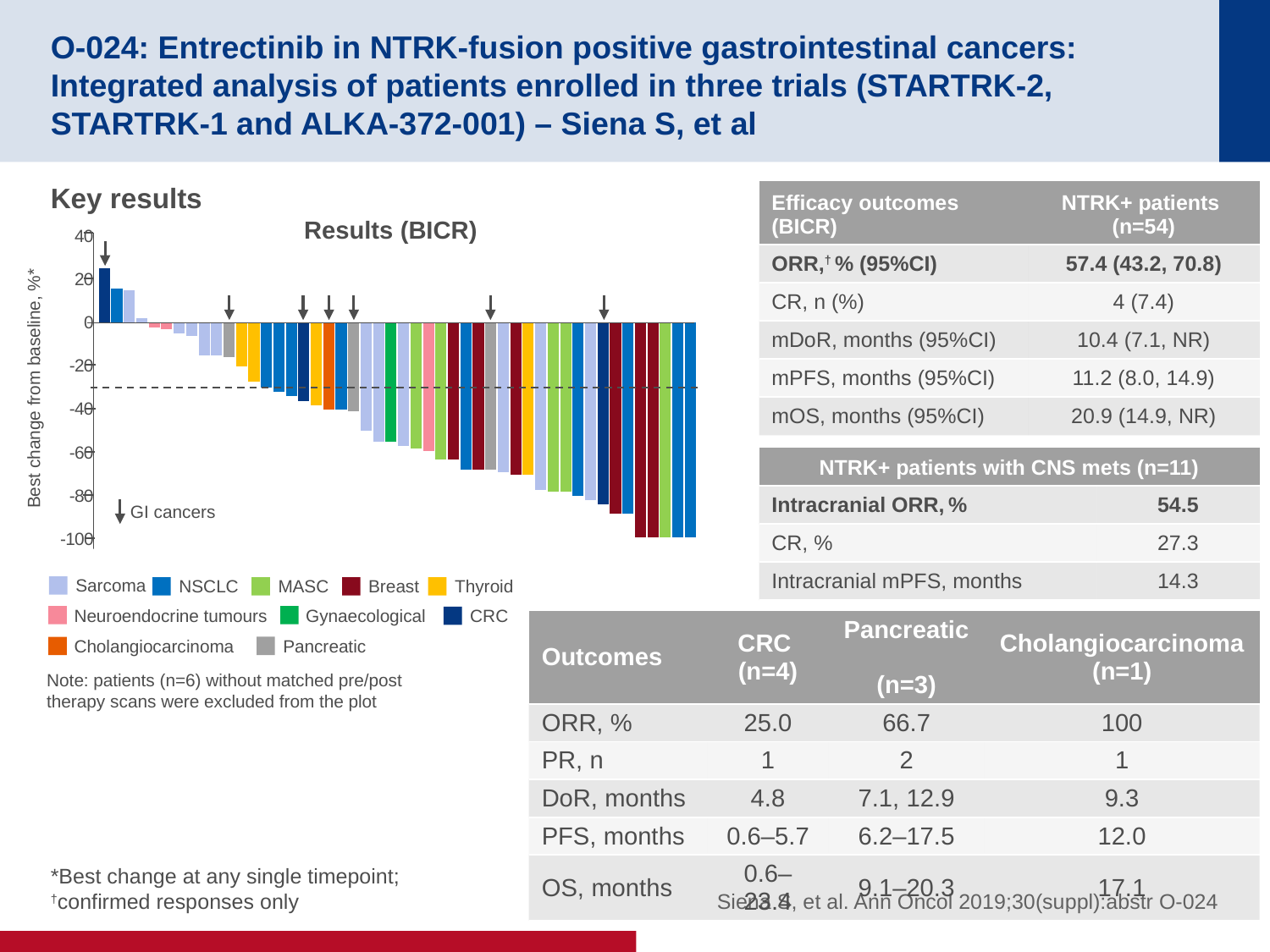

# O-024: Entrectinib in NTRK-fusion positive gastrointestinal cancers: Integrated analysis of patients enrolled in three trials (STARTRK-2, STARTRK-1 and ALKA-372-001) – Siena S, et al
Key results
| Efficacy outcomes (BICR) | NTRK+ patients (n=54) |
| --- | --- |
| ORR,† % (95%CI) | 57.4 (43.2, 70.8) |
| CR, n (%) | 4 (7.4) |
| mDoR, months (95%CI) | 10.4 (7.1, NR) |
| mPFS, months (95%CI) | 11.2 (8.0, 14.9) |
| mOS, months (95%CI) | 20.9 (14.9, NR) |
Results (BICR)

### Chart

| Category | Series 1 |
|---|---|
|  | 25.0 |
|  | 16.0 |
|  | 15.0 |
|  | 2.0 |
|  | -2.0 |
|  | -3.0 |
|  | -5.0 |
|  | -6.0 |
|  | -15.0 |
|  | -15.0 |
|  | -16.0 |
|  | -20.0 |
|  | -27.0 |
|  | -30.0 |
|  | -32.0 |
|  | -34.0 |
|  | -36.0 |
|  | -38.0 |
|  | -40.0 |
|  | -40.0 |
|  | -41.0 |
|  | -50.0 |
|  | -55.0 |
|  | -55.0 |
|  | -57.0 |
|  | -58.0 |
|  | -59.0 |
|  | -63.0 |
|  | -63.0 |
|  | -68.0 |
|  | -68.0 |
|  | -68.0 |
|  | -69.0 |
|  | -70.0 |
|  | -70.0 |
|  | -77.0 |
|  | -78.0 |
|  | -78.0 |
|  | -80.0 |
|  | -82.0 |
|  | -84.0 |
|  | -88.0 |
|  | -88.0 |
|  | -99.0 |
|  | -99.0 |
|  | -99.0 |
|  | -99.0 |
|  | -99.0 |
Best change from baseline, %*
| NTRK+ patients with CNS mets (n=11) |  |
| --- | --- |
| Intracranial ORR, % | 54.5 |
| CR, % | 27.3 |
| Intracranial mPFS, months | 14.3 |
GI cancers

Sarcoma

NSCLC

MASC

Breast

Thyroid

Neuroendocrine tumours

Gynaecological

CRC

| Outcomes | CRC (n=4) | Pancreatic (n=3) | Cholangiocarcinoma (n=1) |
| --- | --- | --- | --- |
| ORR, % | 25.0 | 66.7 | 100 |
| PR, n | 1 | 2 | 1 |
| DoR, months | 4.8 | 7.1, 12.9 | 9.3 |
| PFS, months | 0.6–5.7 | 6.2–17.5 | 12.0 |
| OS, months | 0.6–23.4 | 9.1–20.3 | 17.1 |
Pancreatic

Cholangiocarcinoma

Note: patients (n=6) without matched pre/post therapy scans were excluded from the plot
*Best change at any single timepoint;
†confirmed responses only
Siena S, et al. Ann Oncol 2019;30(suppl):abstr O-024